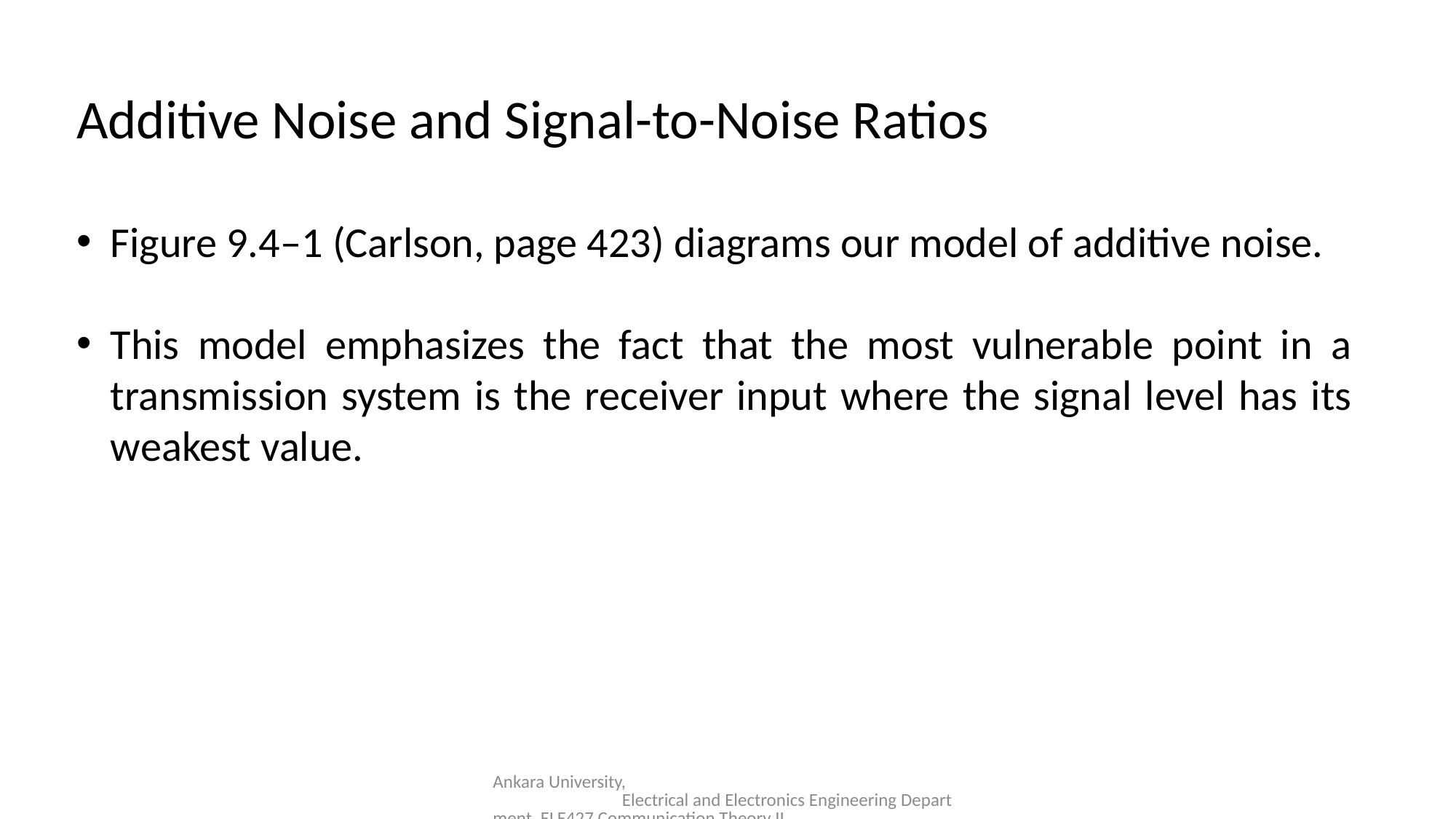

Additive Noise and Signal-to-Noise Ratios

Figure 9.4–1 (Carlson, page 423) diagrams our model of additive noise.

This model emphasizes the fact that the most vulnerable point in a transmission system is the receiver input where the signal level has its weakest value.

Ankara University,                                                                                                               Electrical and Electronics Engineering Department, ELE427 Communication Theory II